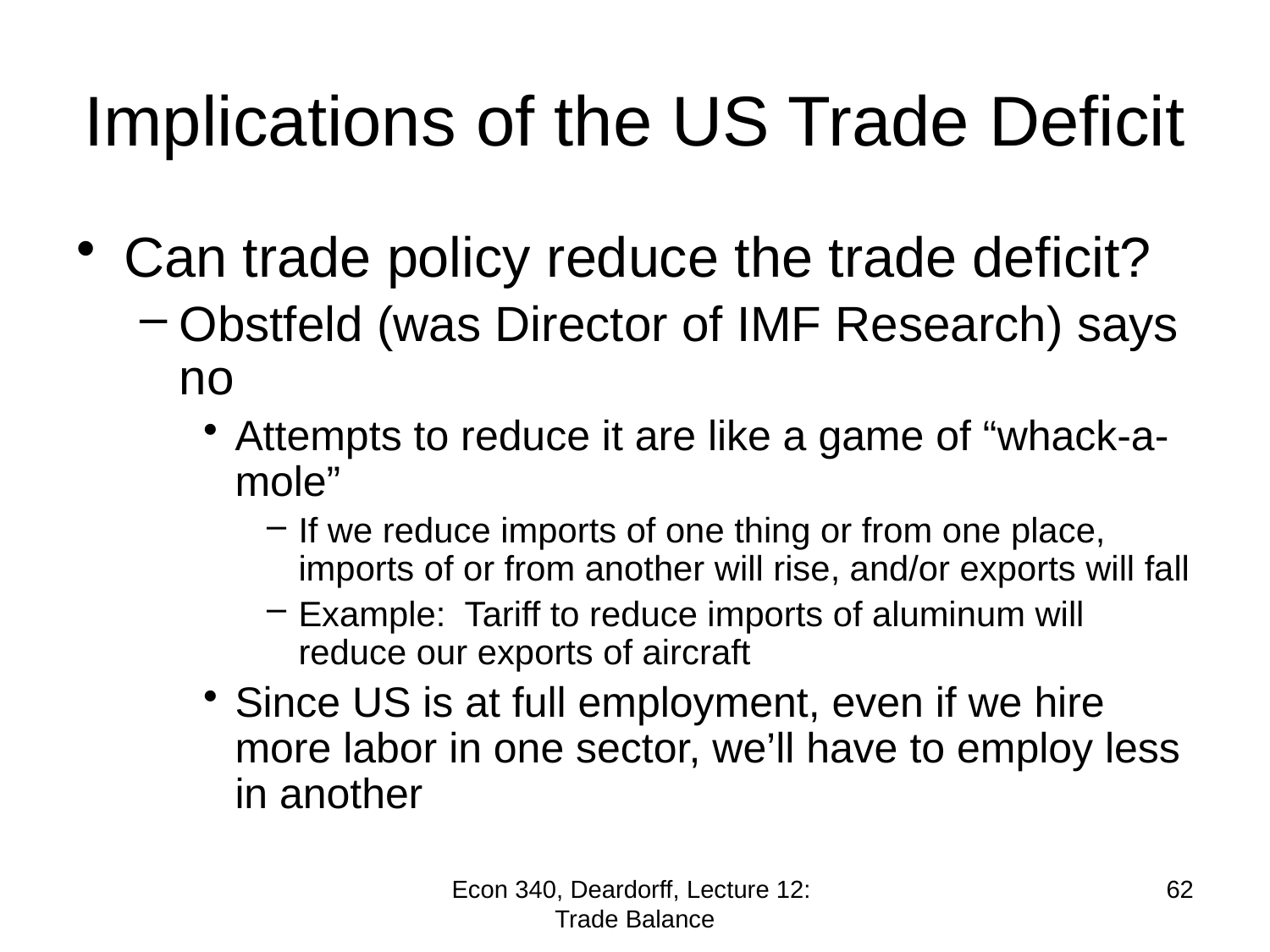

# Implications of the US Trade Deficit
Can trade policy reduce the trade deficit?
Obstfeld (was Director of IMF Research) says no
Attempts to reduce it are like a game of “whack-a-mole”
If we reduce imports of one thing or from one place, imports of or from another will rise, and/or exports will fall
Example:  Tariff to reduce imports of aluminum will reduce our exports of aircraft
Since US is at full employment, even if we hire more labor in one sector, we’ll have to employ less in another
Econ 340, Deardorff, Lecture 12:  Trade Balance
62